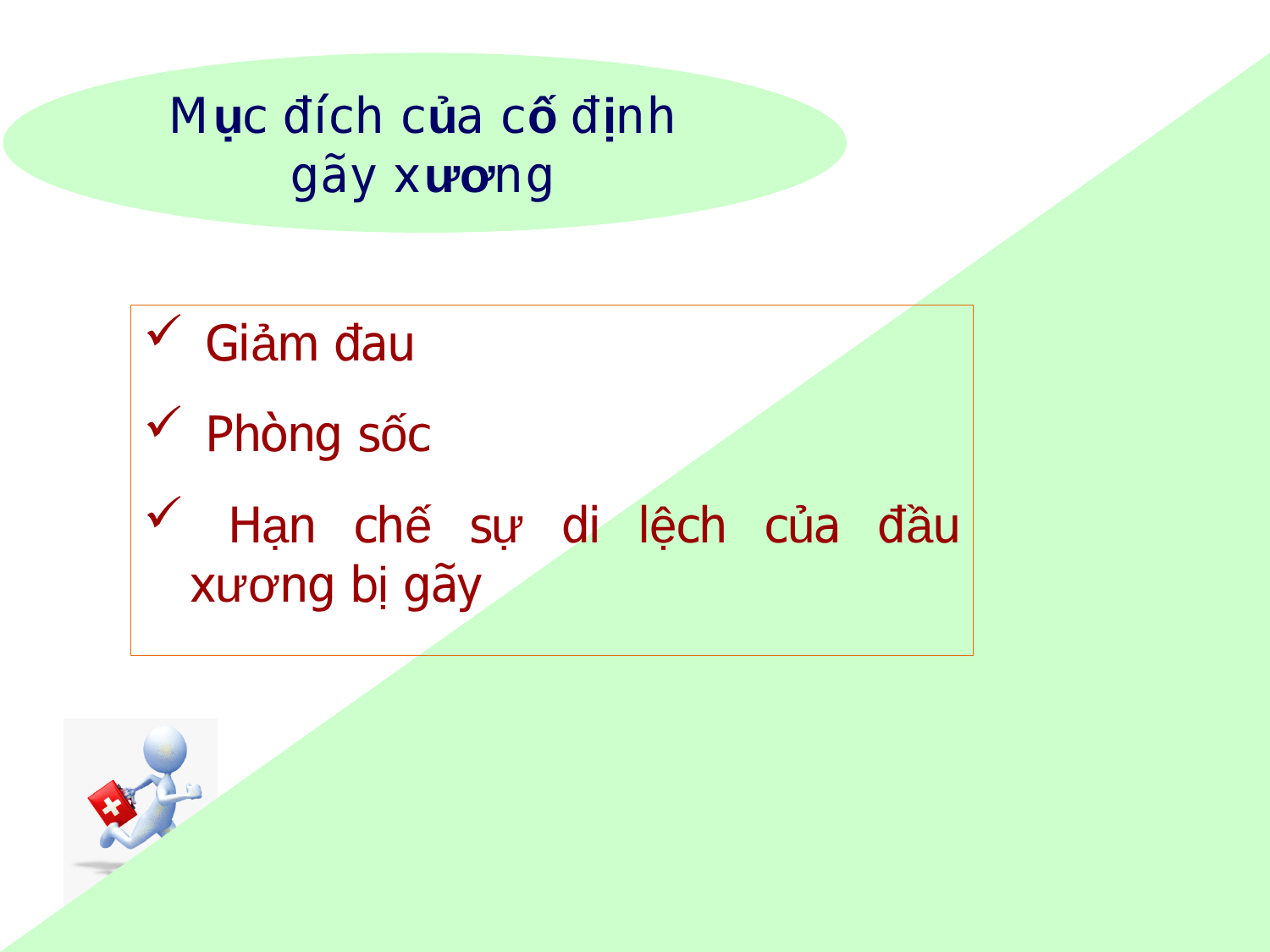

Mục đích của cố định gãy xương
 Giảm đau
 Phòng sốc
 Hạn chế sự di lệch của đầu xương bị gãy